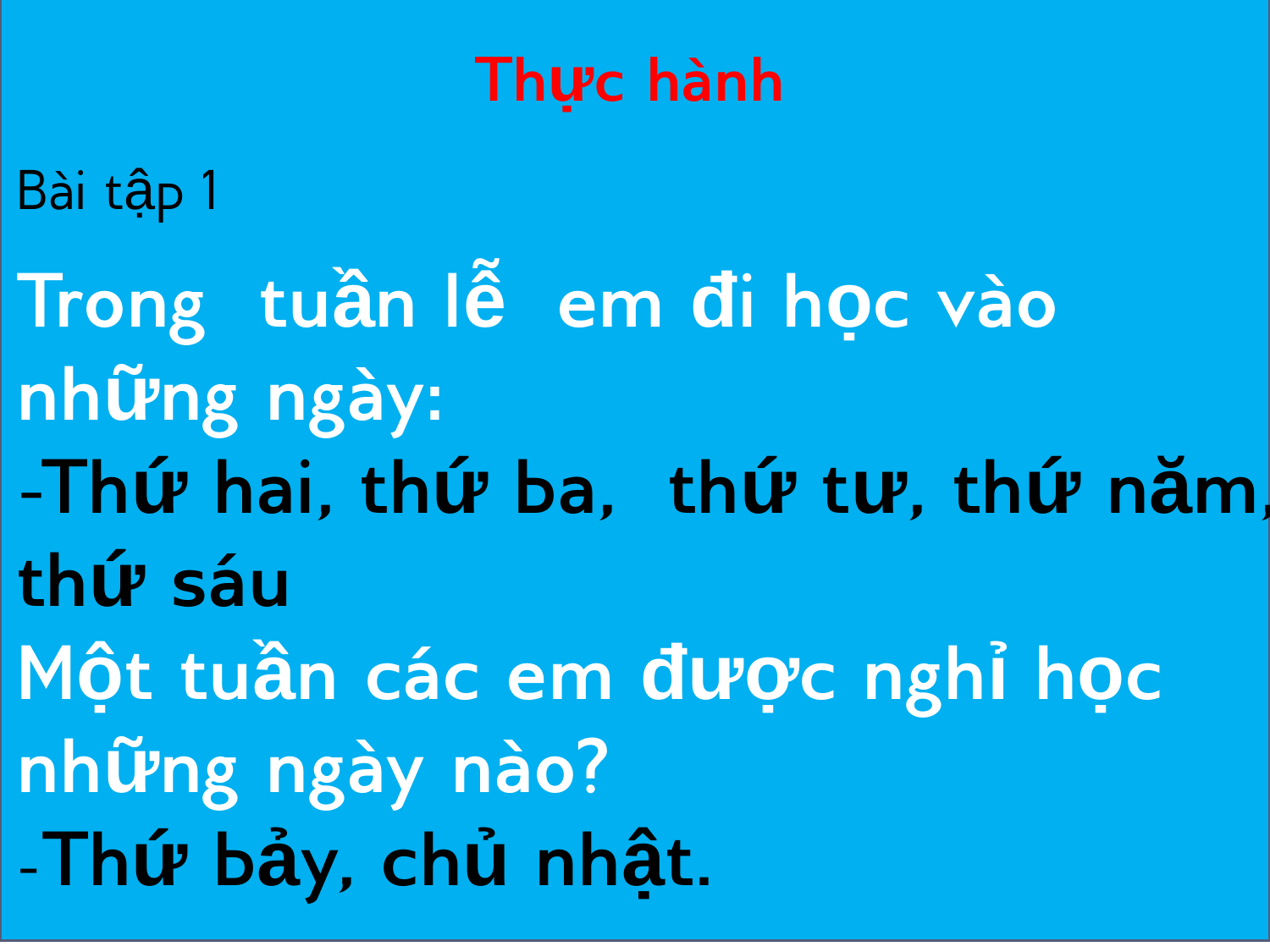

Thực hành
Bài tập 1
Trong  tuần lễ  em đi học vào những ngày:
-Thứ hai, thứ ba,  thứ tư, thứ năm, thứ sáu
Một tuần các em được nghỉ học những ngày nào?
-Thứ bảy, chủ nhật.